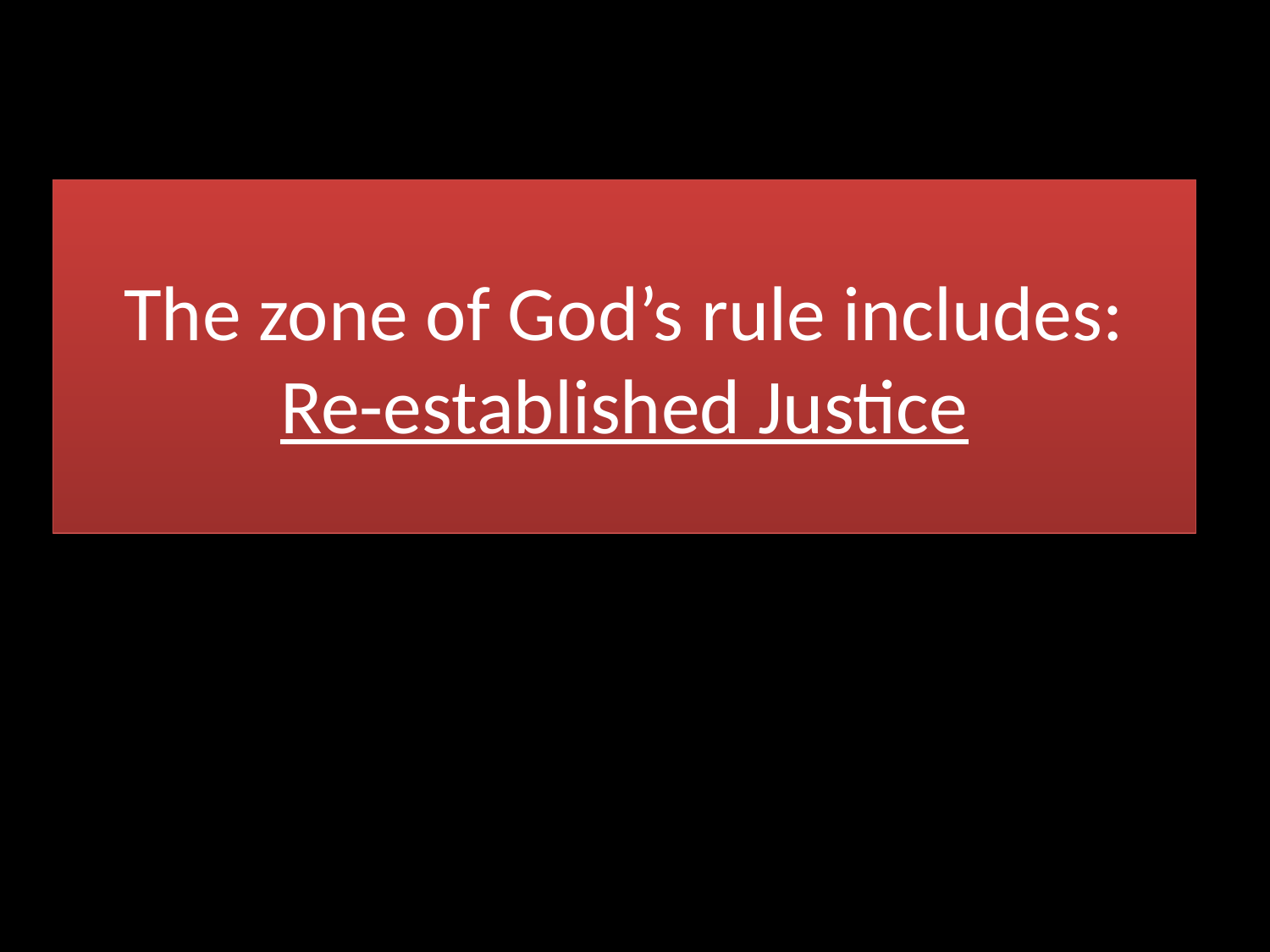

# The zone of God’s rule includes: Re-established Justice